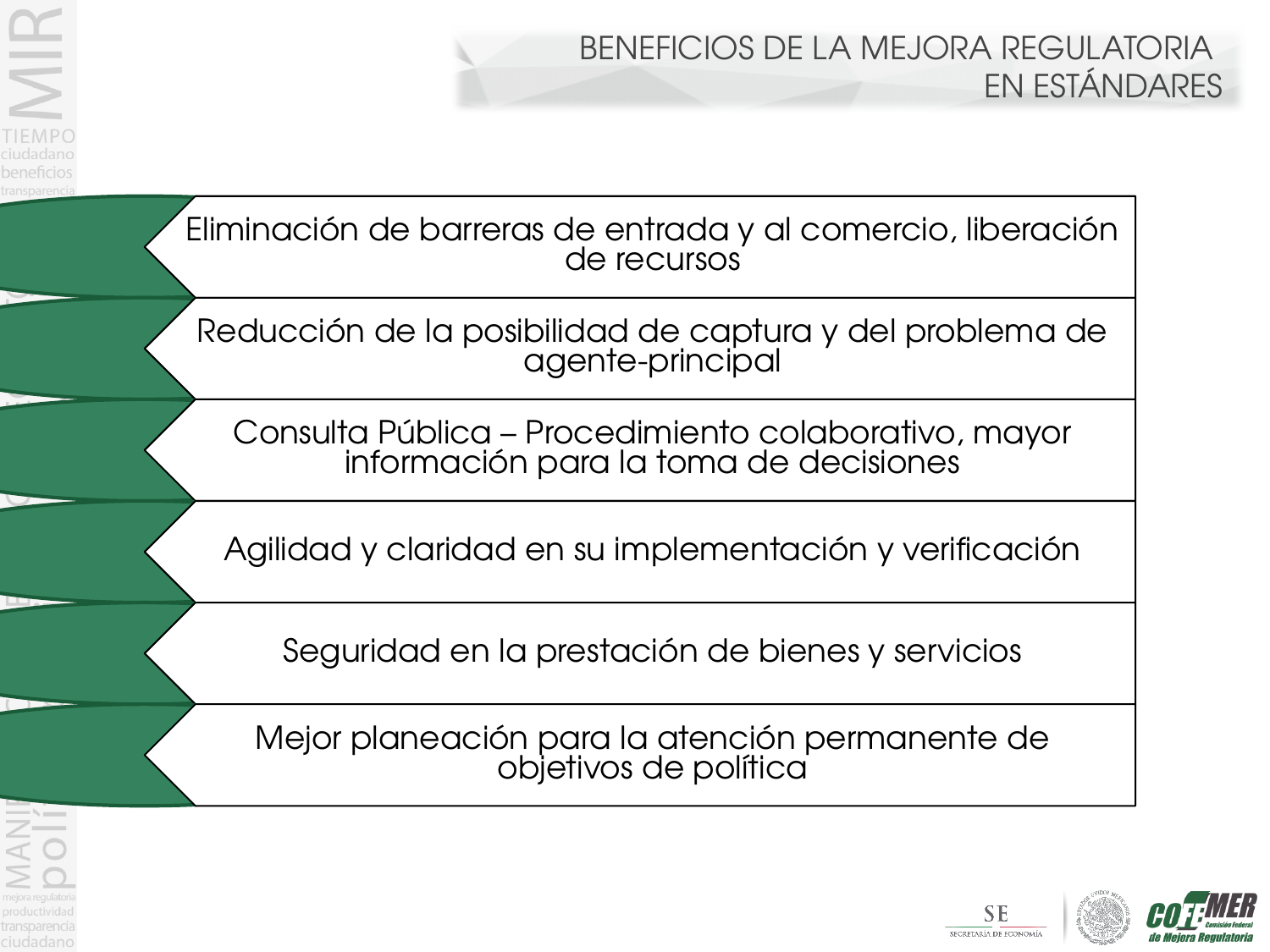

BENEFICIOS DE LA MEJORA REGULATORIA
EN ESTÁNDARES
Eliminación de barreras de entrada y al comercio, liberación de recursos
Agilidad y claridad en su implementación y verificación
Seguridad en la prestación de bienes y servicios
Mejor planeación para la atención permanente de objetivos de política
Reducción de la posibilidad de captura y del problema de agente-principal
Consulta Pública – Procedimiento colaborativo, mayor información para la toma de decisiones